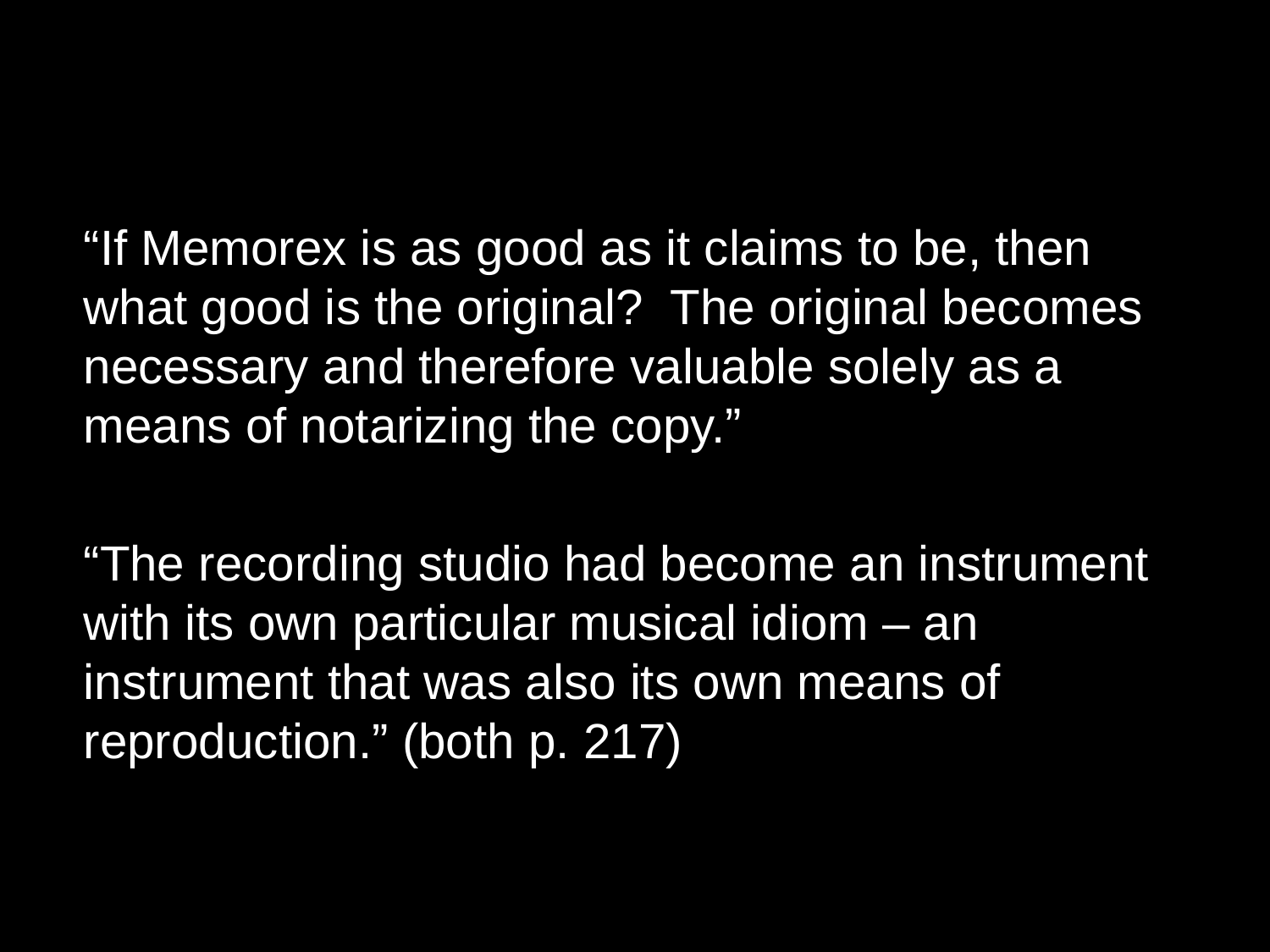

“If Memorex is as good as it claims to be, then what good is the original?  The original becomes necessary and therefore valuable solely as a means of notarizing the copy.”

“The recording studio had become an instrument with its own particular musical idiom – an instrument that was also its own means of reproduction.” (both p. 217)